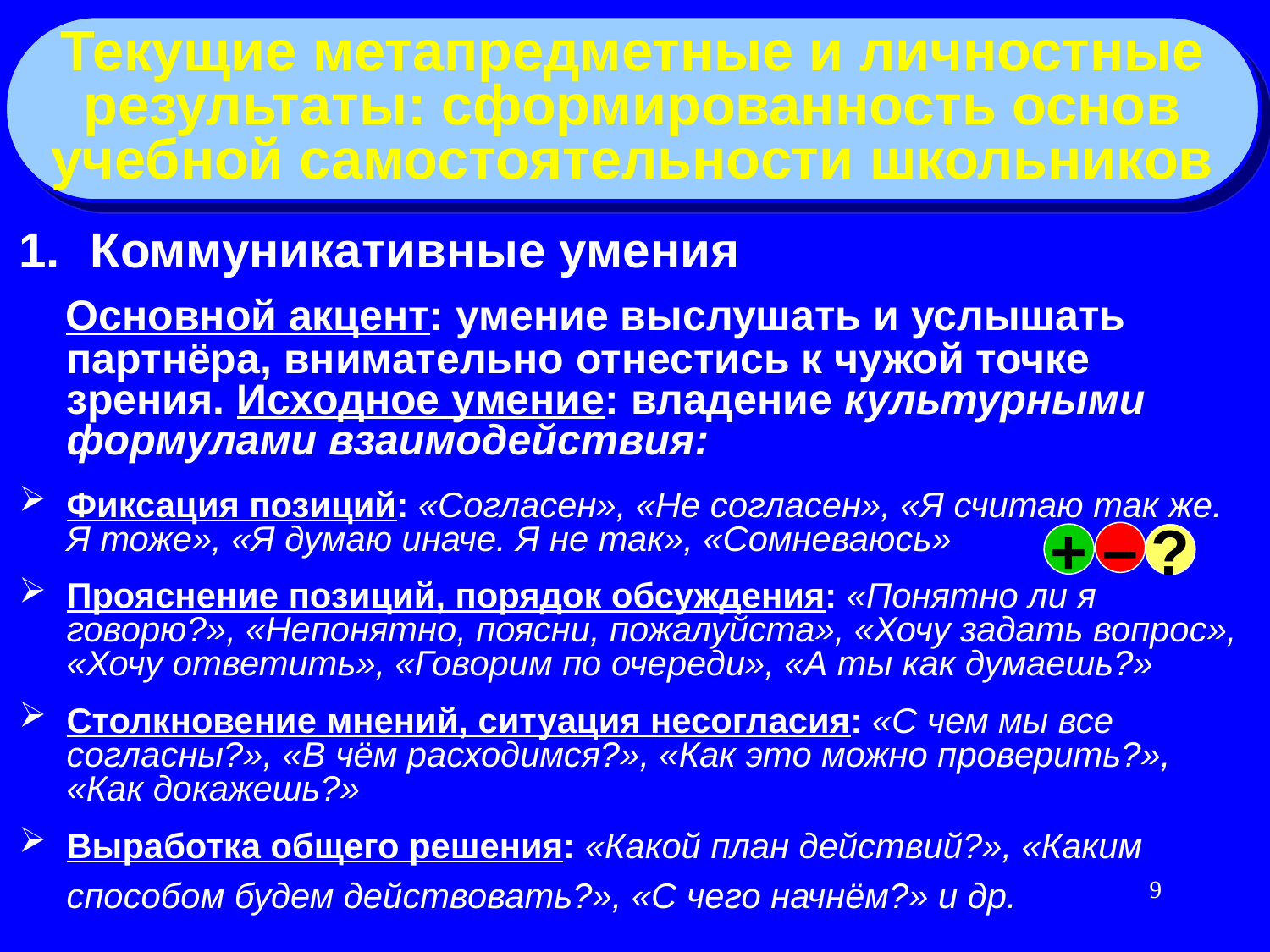

Текущие метапредметные и личностные
результаты: сформированность основ
учебной самостоятельности школьников
Коммуникативные умения
   Основной акцент: умение выслушать и услышать партнёра, внимательно отнестись к чужой точке зрения. Исходное умение: владение культурными формулами взаимодействия:

Фиксация позиций: «Согласен», «Не согласен», «Я считаю так же. Я тоже», «Я думаю иначе. Я не так», «Сомневаюсь»

Прояснение позиций, порядок обсуждения: «Понятно ли я говорю?», «Непонятно, поясни, пожалуйста», «Хочу задать вопрос», «Хочу ответить», «Говорим по очереди», «А ты как думаешь?»

Столкновение мнений, ситуация несогласия: «С чем мы все согласны?», «В чём расходимся?», «Как это можно проверить?», «Как докажешь?»

Выработка общего решения: «Какой план действий?», «Каким способом будем действовать?», «С чего начнём?» и др.
 –
+
?
9